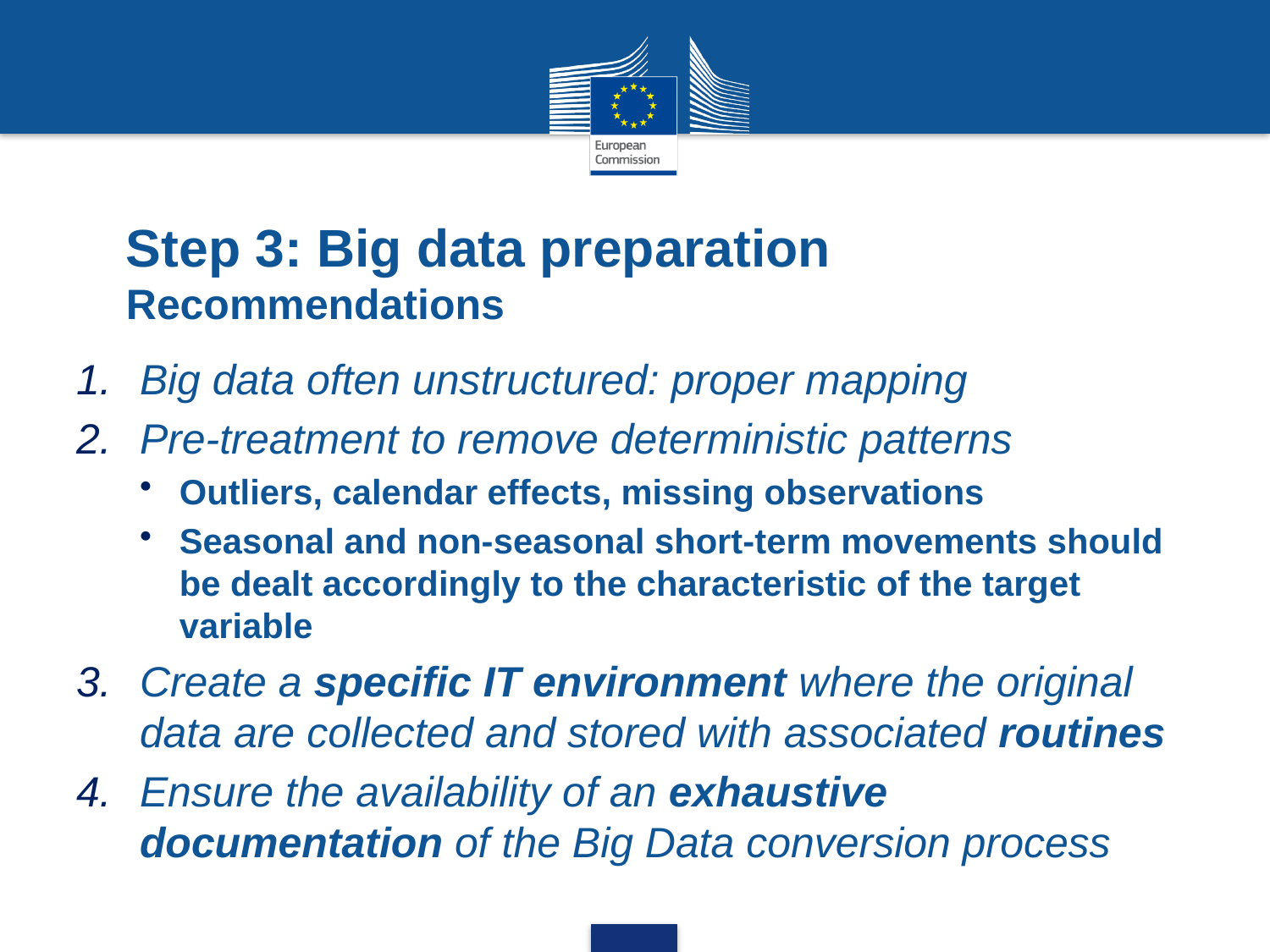

# Step 3: Big data preparation Recommendations
Big data often unstructured: proper mapping
Pre-treatment to remove deterministic patterns
Outliers, calendar effects, missing observations
Seasonal and non-seasonal short-term movements should be dealt accordingly to the characteristic of the target variable
Create a specific IT environment where the original data are collected and stored with associated routines
Ensure the availability of an exhaustive documentation of the Big Data conversion process